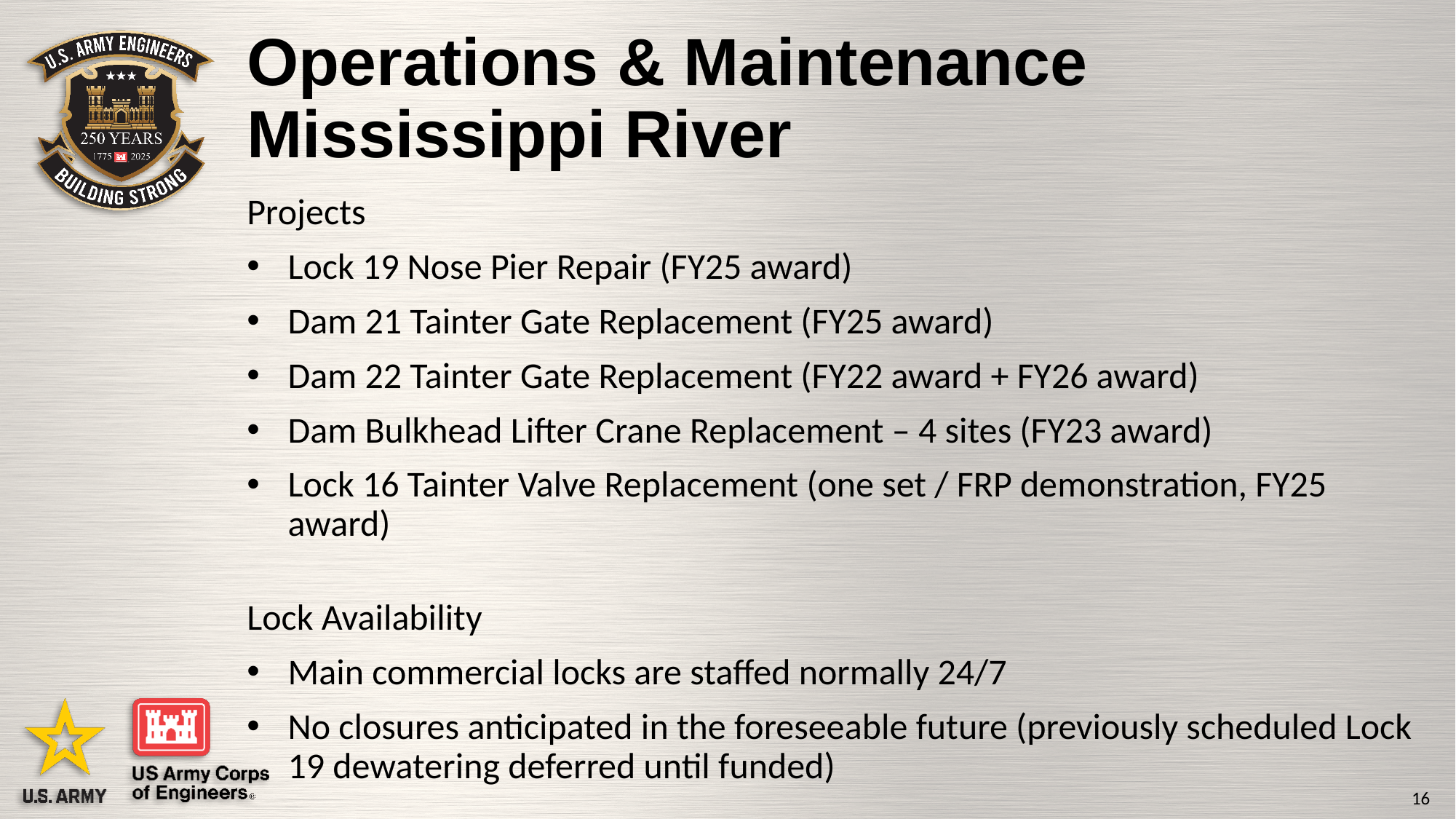

# Operations & Maintenance Mississippi River
Projects
Lock 19 Nose Pier Repair (FY25 award)
Dam 21 Tainter Gate Replacement (FY25 award)
Dam 22 Tainter Gate Replacement (FY22 award + FY26 award)
Dam Bulkhead Lifter Crane Replacement – 4 sites (FY23 award)
Lock 16 Tainter Valve Replacement (one set / FRP demonstration, FY25 award)
Lock Availability
Main commercial locks are staffed normally 24/7
No closures anticipated in the foreseeable future (previously scheduled Lock 19 dewatering deferred until funded)
16